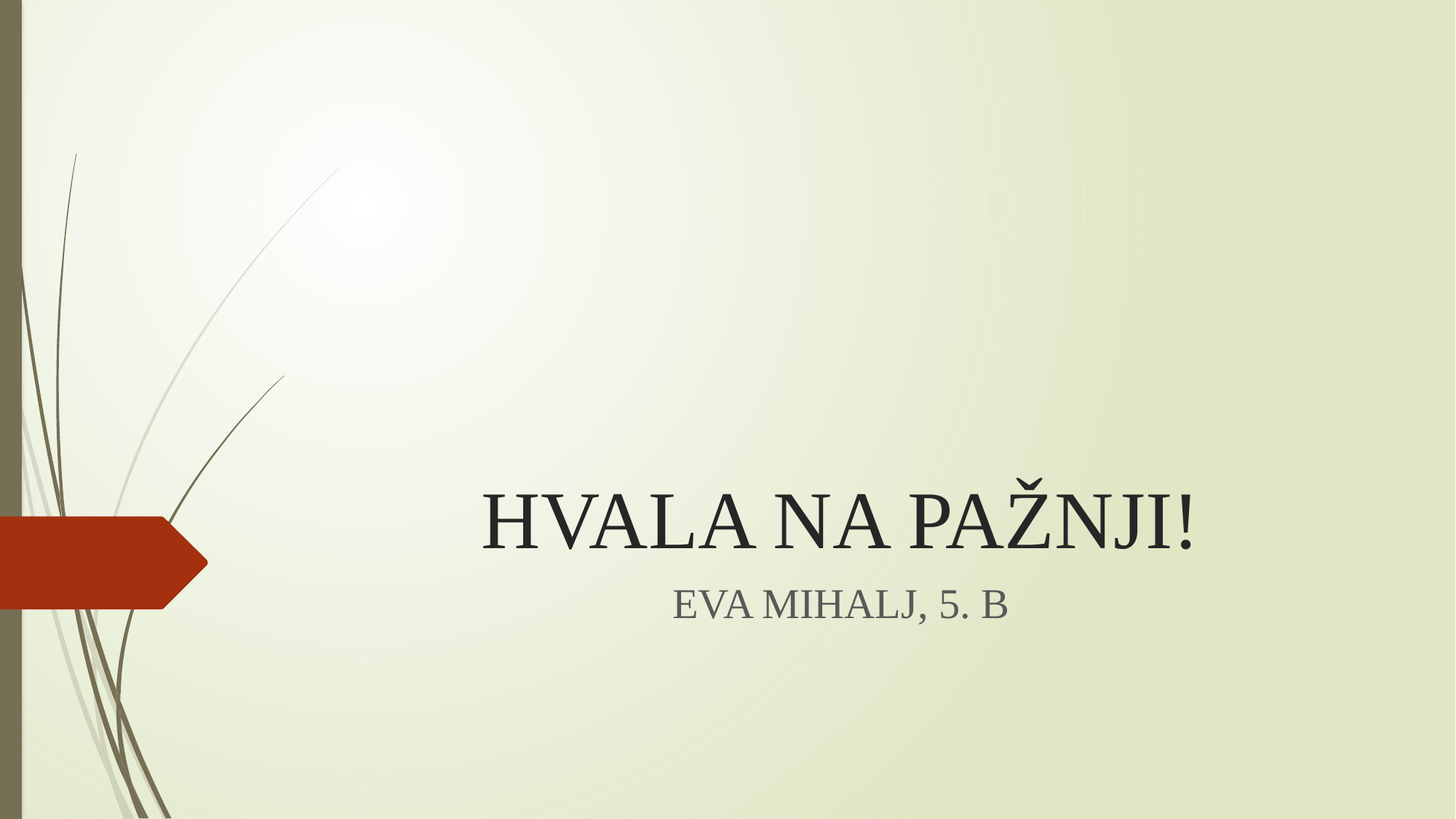

# HVALA NA PAŽNJI!
EVA MIHALJ, 5. B